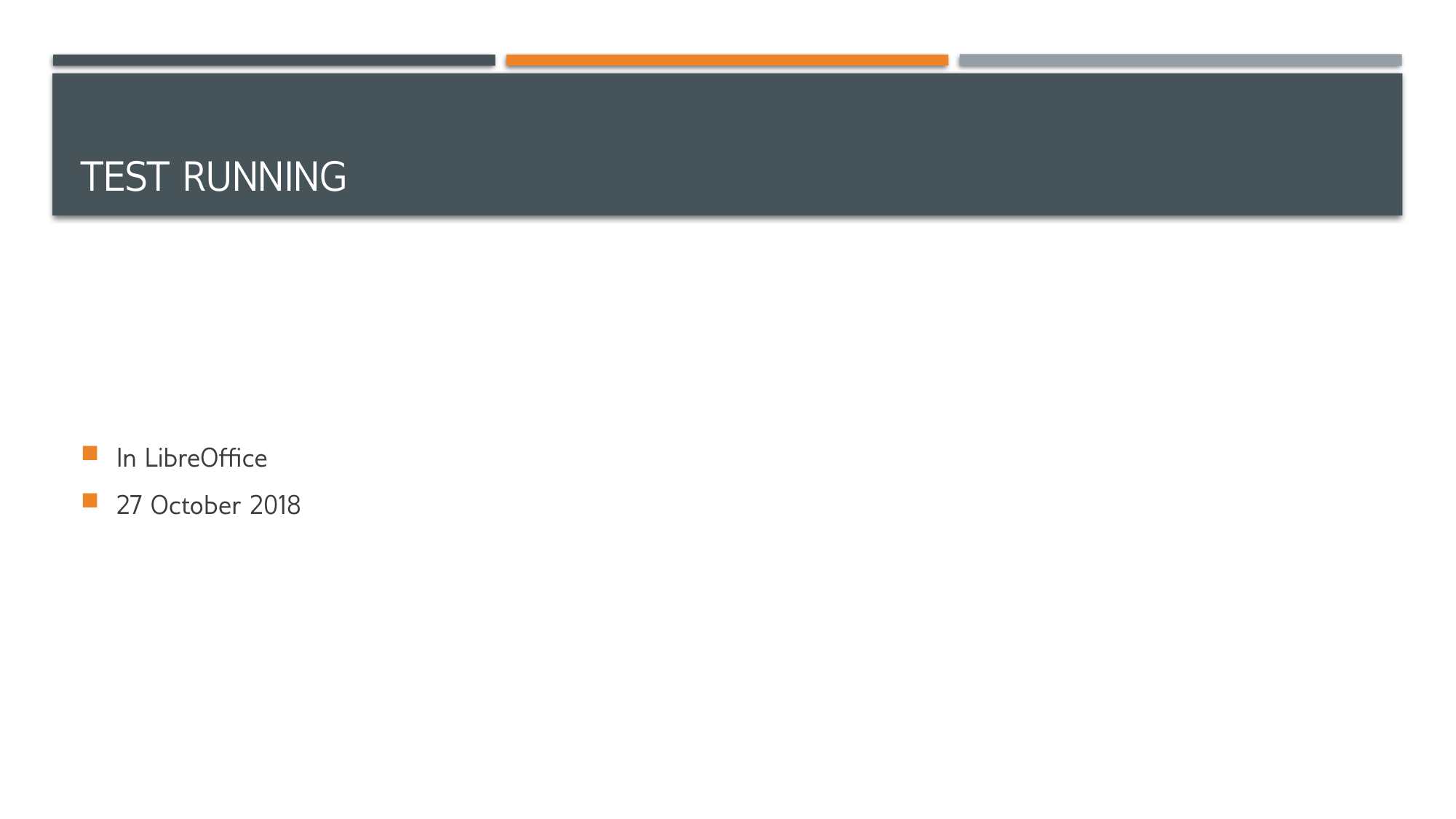

# Test running
In LibreOffice
27 October 2018